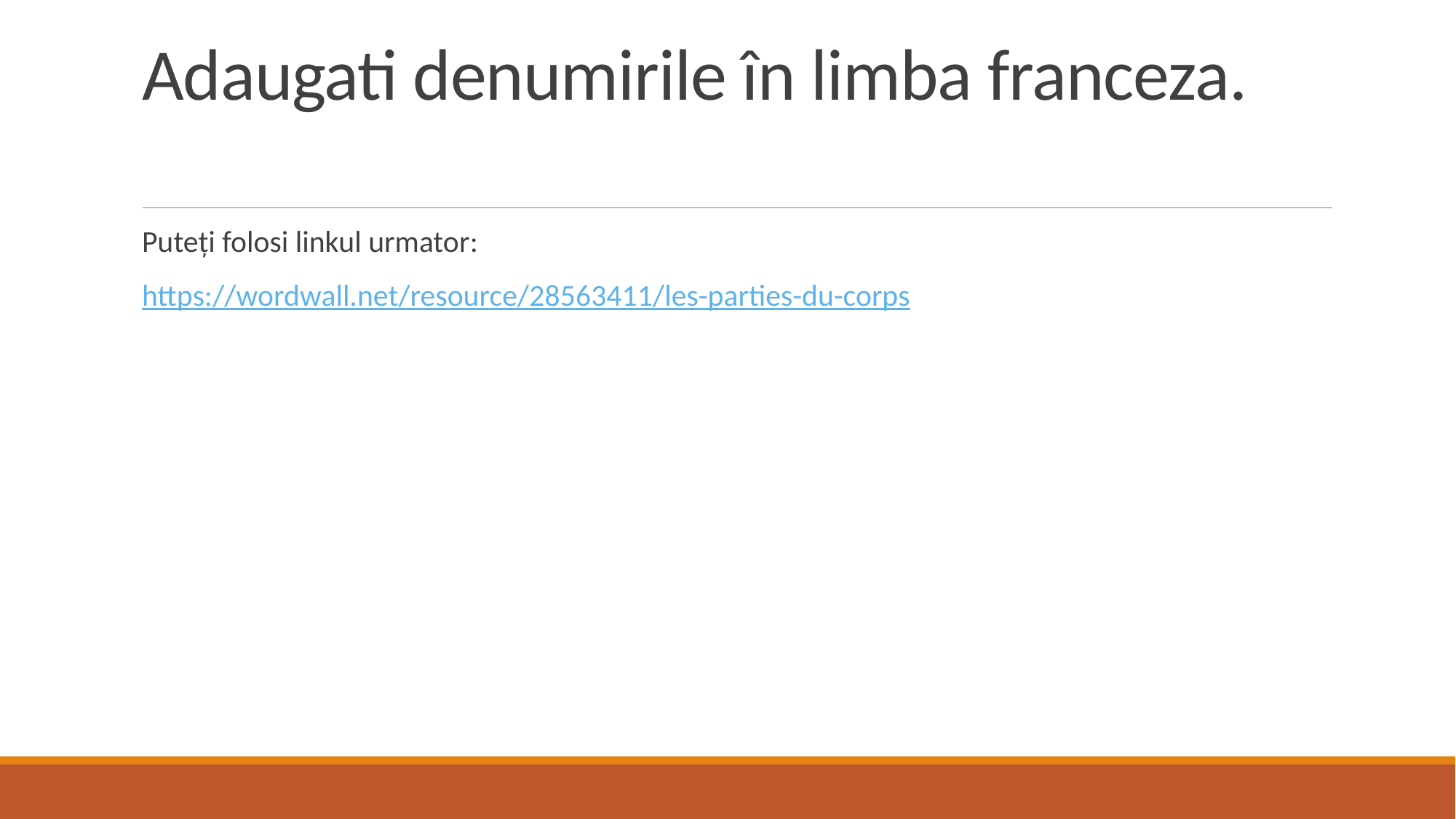

# Adaugati denumirile în limba franceza.
Puteți folosi linkul urmator:
https://wordwall.net/resource/28563411/les-parties-du-corps